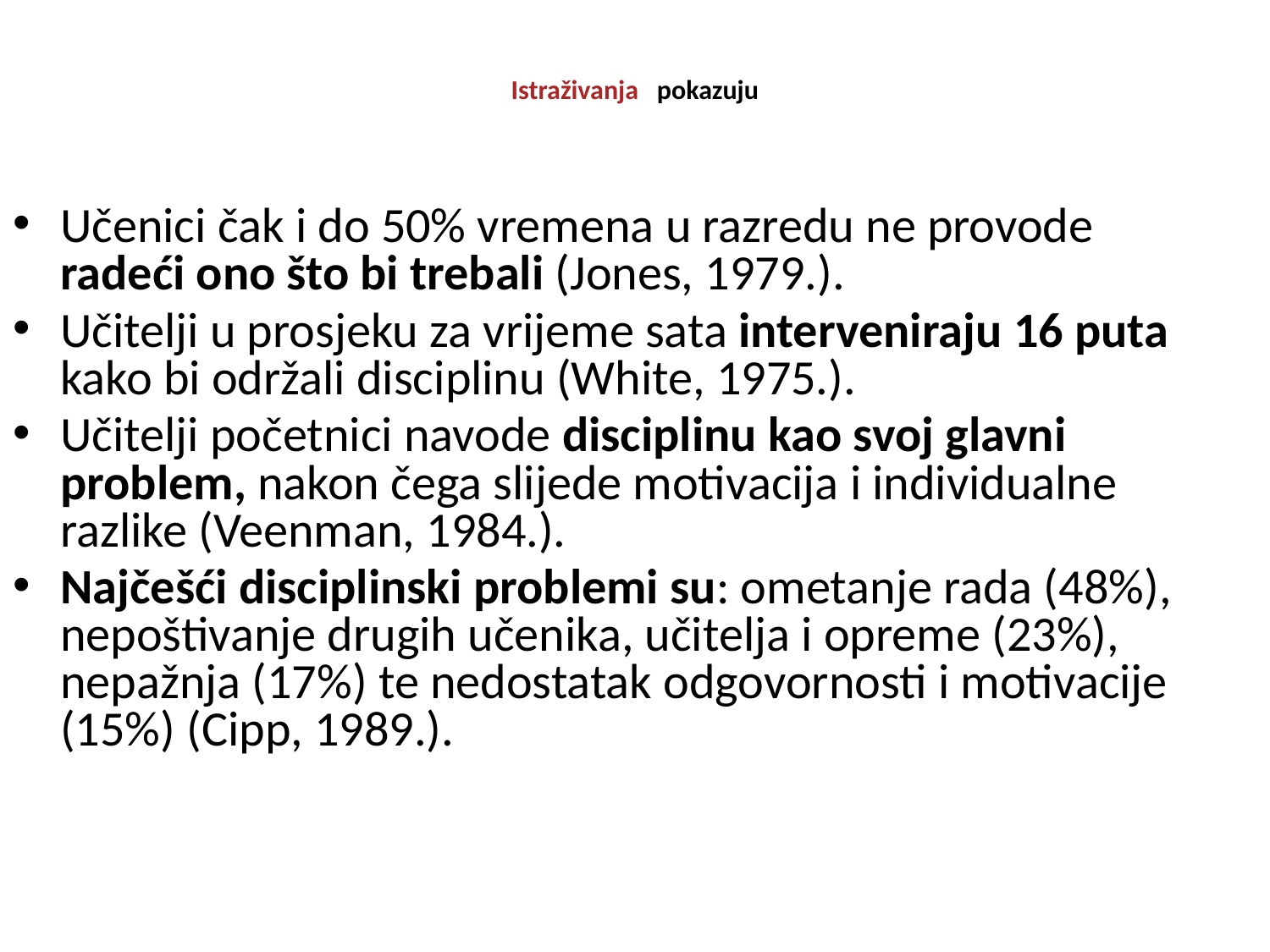

# Istraživanja   pokazuju
Učenici čak i do 50% vremena u razredu ne provode radeći ono što bi trebali (Jones, 1979.).
Učitelji u prosjeku za vrijeme sata interveniraju 16 puta kako bi održali disciplinu (White, 1975.).
Učitelji početnici navode disciplinu kao svoj glavni problem, nakon čega slijede motivacija i individualne razlike (Veenman, 1984.).
Najčešći disciplinski problemi su: ometanje rada (48%), nepoštivanje drugih učenika, učitelja i opreme (23%), nepažnja (17%) te nedostatak odgovornosti i motivacije (15%) (Cipp, 1989.).